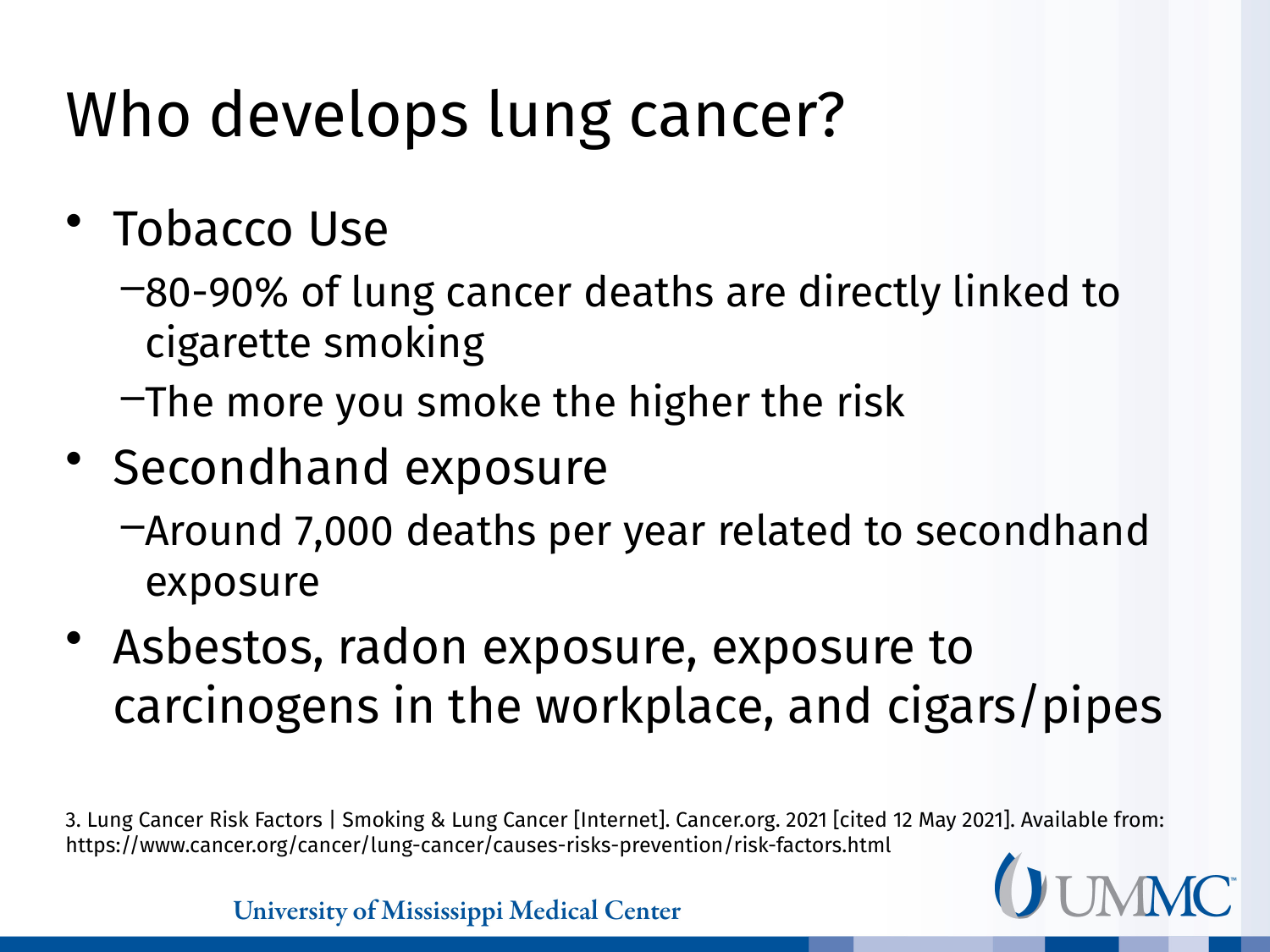

# Who develops lung cancer?
Tobacco Use
80-90% of lung cancer deaths are directly linked to cigarette smoking
The more you smoke the higher the risk
Secondhand exposure
Around 7,000 deaths per year related to secondhand exposure
Asbestos, radon exposure, exposure to carcinogens in the workplace, and cigars/pipes

3. Lung Cancer Risk Factors | Smoking & Lung Cancer [Internet]. Cancer.org. 2021 [cited 12 May 2021]. Available from: https://www.cancer.org/cancer/lung-cancer/causes-risks-prevention/risk-factors.html